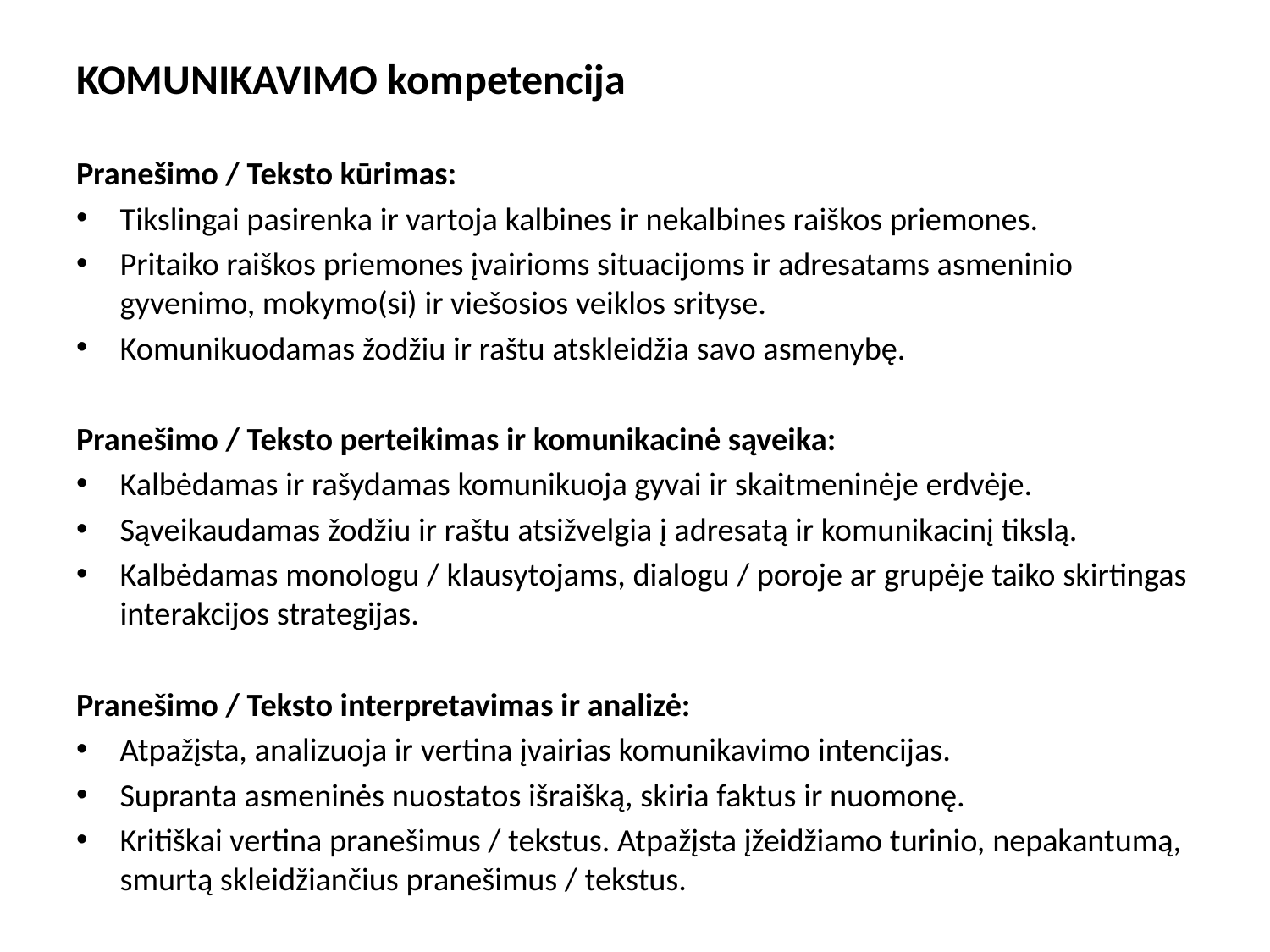

# KOMUNIKAVIMO kompetencija
Pranešimo / Teksto kūrimas:
Tikslingai pasirenka ir vartoja kalbines ir nekalbines raiškos priemones.
Pritaiko raiškos priemones įvairioms situacijoms ir adresatams asmeninio gyvenimo, mokymo(si) ir viešosios veiklos srityse.
Komunikuodamas žodžiu ir raštu atskleidžia savo asmenybę.

Pranešimo / Teksto perteikimas ir komunikacinė sąveika:
Kalbėdamas ir rašydamas komunikuoja gyvai ir skaitmeninėje erdvėje.
Sąveikaudamas žodžiu ir raštu atsižvelgia į adresatą ir komunikacinį tikslą.
Kalbėdamas monologu / klausytojams, dialogu / poroje ar grupėje taiko skirtingas interakcijos strategijas.

Pranešimo / Teksto interpretavimas ir analizė:
Atpažįsta, analizuoja ir vertina įvairias komunikavimo intencijas.
Supranta asmeninės nuostatos išraišką, skiria faktus ir nuomonę.
Kritiškai vertina pranešimus / tekstus. Atpažįsta įžeidžiamo turinio, nepakantumą, smurtą skleidžiančius pranešimus / tekstus.